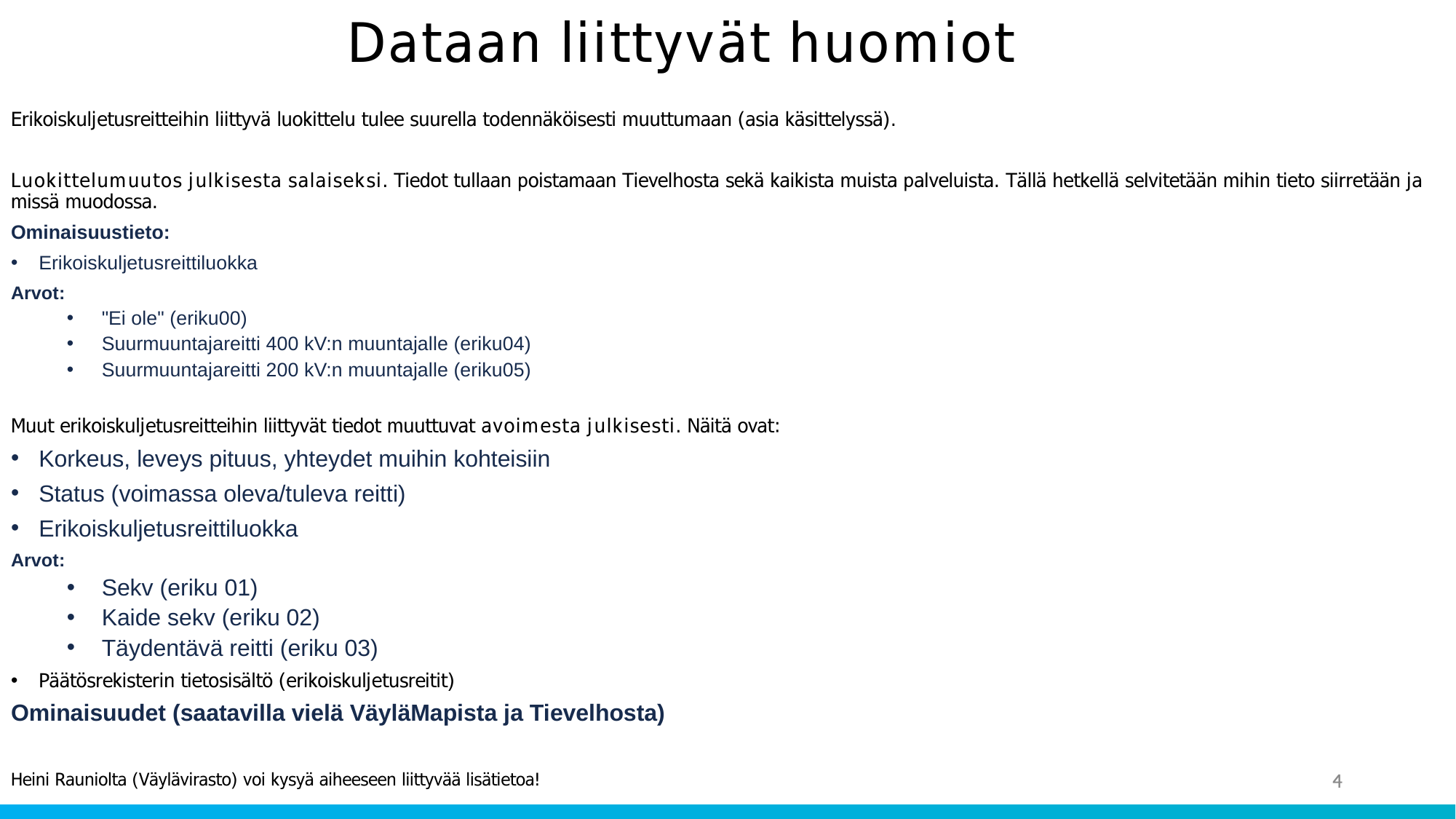

# Dataan liittyvät huomiot
Erikoiskuljetusreitteihin liittyvä luokittelu tulee suurella todennäköisesti muuttumaan (asia käsittelyssä).

Luokittelumuutos julkisesta salaiseksi. Tiedot tullaan poistamaan Tievelhosta sekä kaikista muista palveluista. Tällä hetkellä selvitetään mihin tieto siirretään ja missä muodossa.
Ominaisuustieto:
Erikoiskuljetusreittiluokka
Arvot:
"Ei ole" (eriku00)
Suurmuuntajareitti 400 kV:n muuntajalle (eriku04)
Suurmuuntajareitti 200 kV:n muuntajalle (eriku05)

Muut erikoiskuljetusreitteihin liittyvät tiedot muuttuvat avoimesta julkisesti. Näitä ovat:
Korkeus, leveys pituus, yhteydet muihin kohteisiin
Status (voimassa oleva/tuleva reitti)
Erikoiskuljetusreittiluokka
Arvot:
Sekv (eriku 01)
Kaide sekv (eriku 02)
Täydentävä reitti (eriku 03)
Päätösrekisterin tietosisältö (erikoiskuljetusreitit)
Ominaisuudet (saatavilla vielä VäyläMapista ja Tievelhosta)

Heini Rauniolta (Väylävirasto) voi kysyä aiheeseen liittyvää lisätietoa!
4